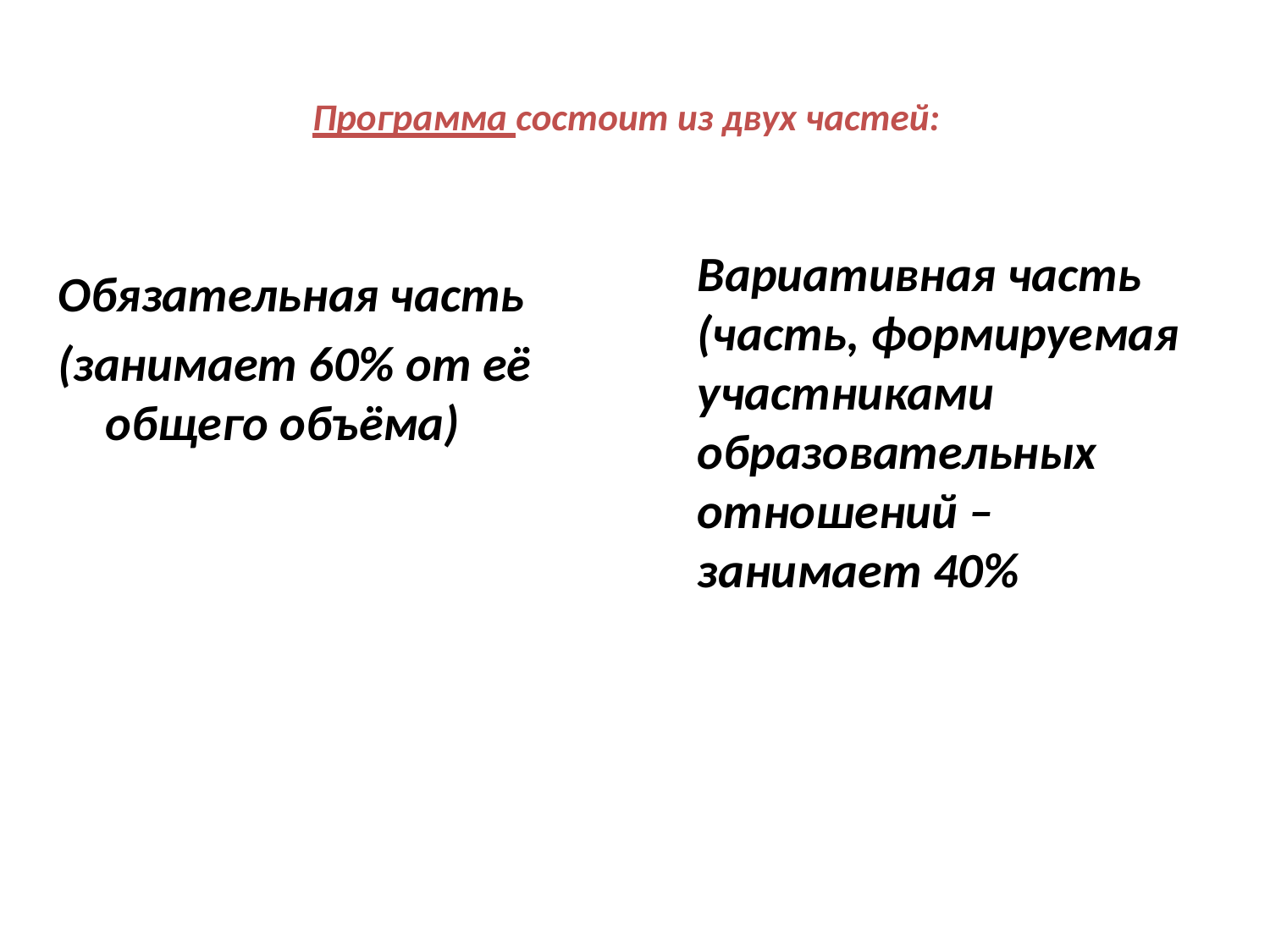

# Программа состоит из двух частей:
Вариативная часть
(часть, формируемая участниками образовательных
отношений – занимает 40%
Обязательная часть
(занимает 60% от её общего объёма)